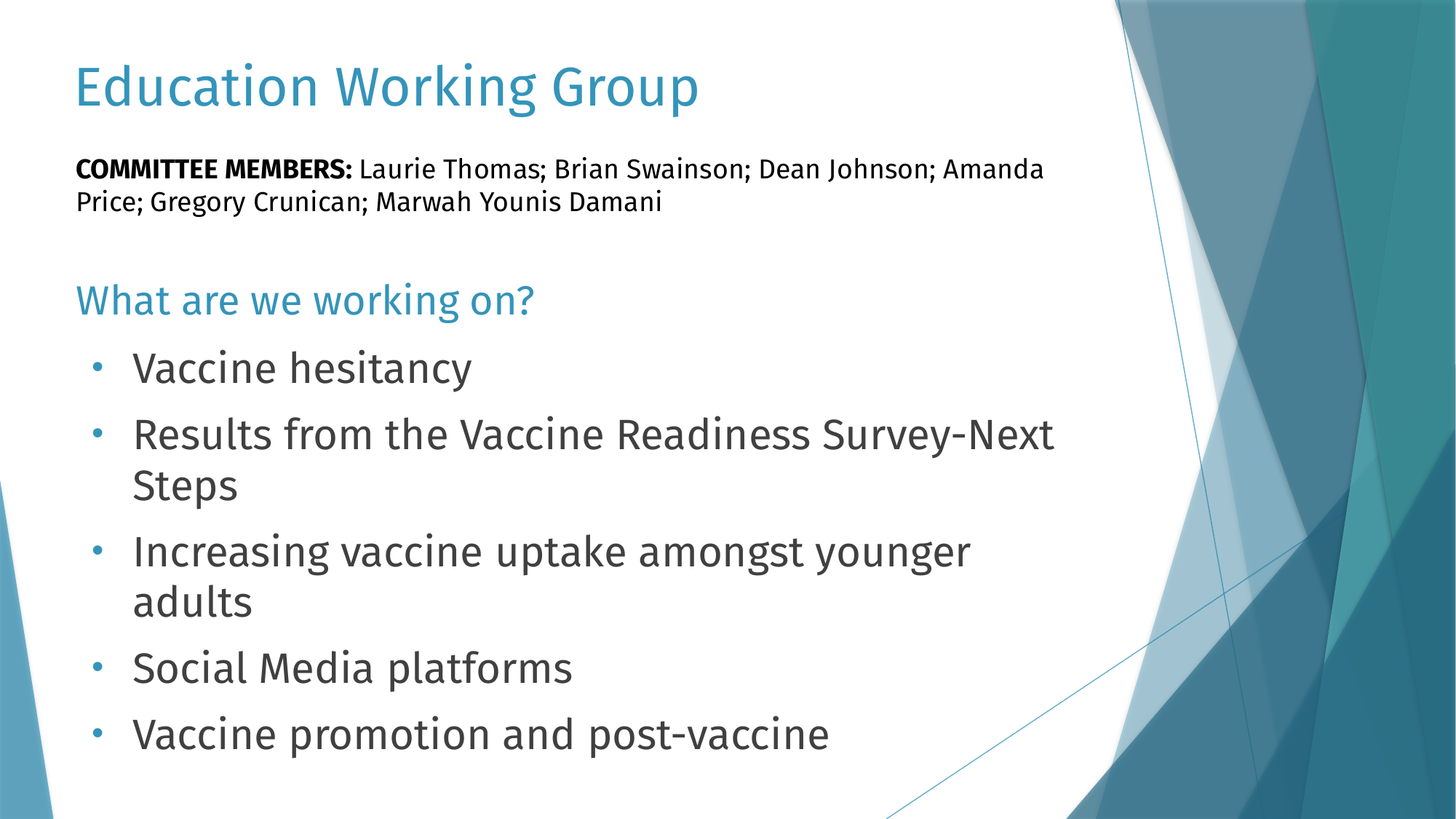

Education Working Group
COMMITTEE MEMBERS: Laurie Thomas; Brian Swainson; Dean Johnson; Amanda Price; Gregory Crunican; Marwah Younis Damani
# What are we working on?
Vaccine hesitancy
Results from the Vaccine Readiness Survey-Next Steps
Increasing vaccine uptake amongst younger adults
Social Media platforms
Vaccine promotion and post-vaccine